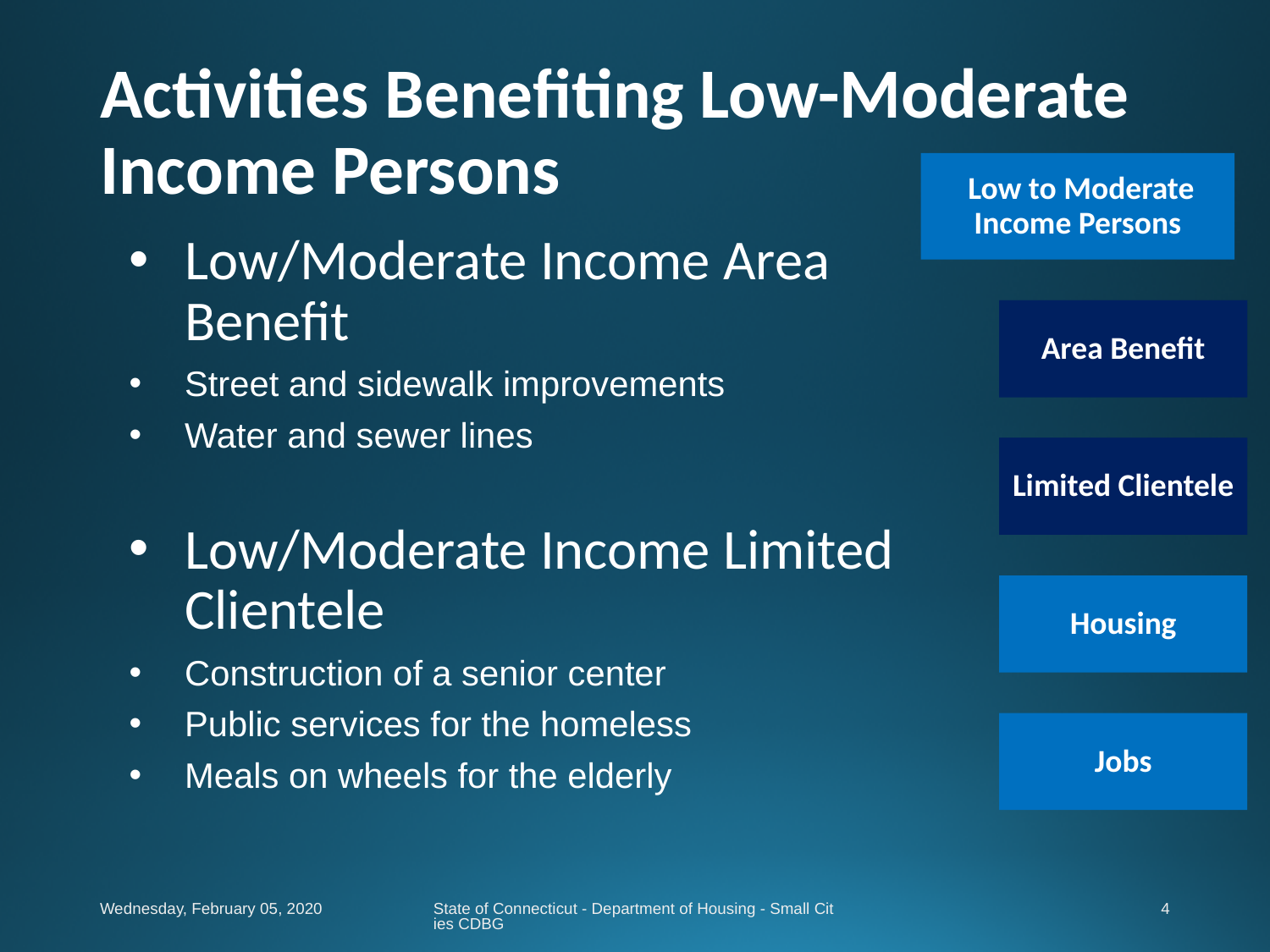

# Activities Benefiting Low-Moderate Income Persons

 Low to Moderate Income Persons

Low/Moderate Income Area Benefit
Street and sidewalk improvements
Water and sewer lines

Low/Moderate Income Limited Clientele
Construction of a senior center
Public services for the homeless
Meals on wheels for the elderly

Area Benefit

Limited Clientele

Housing

Jobs
Wednesday, February 05, 2020
State of Connecticut - Department of Housing - Small Cities CDBG
4